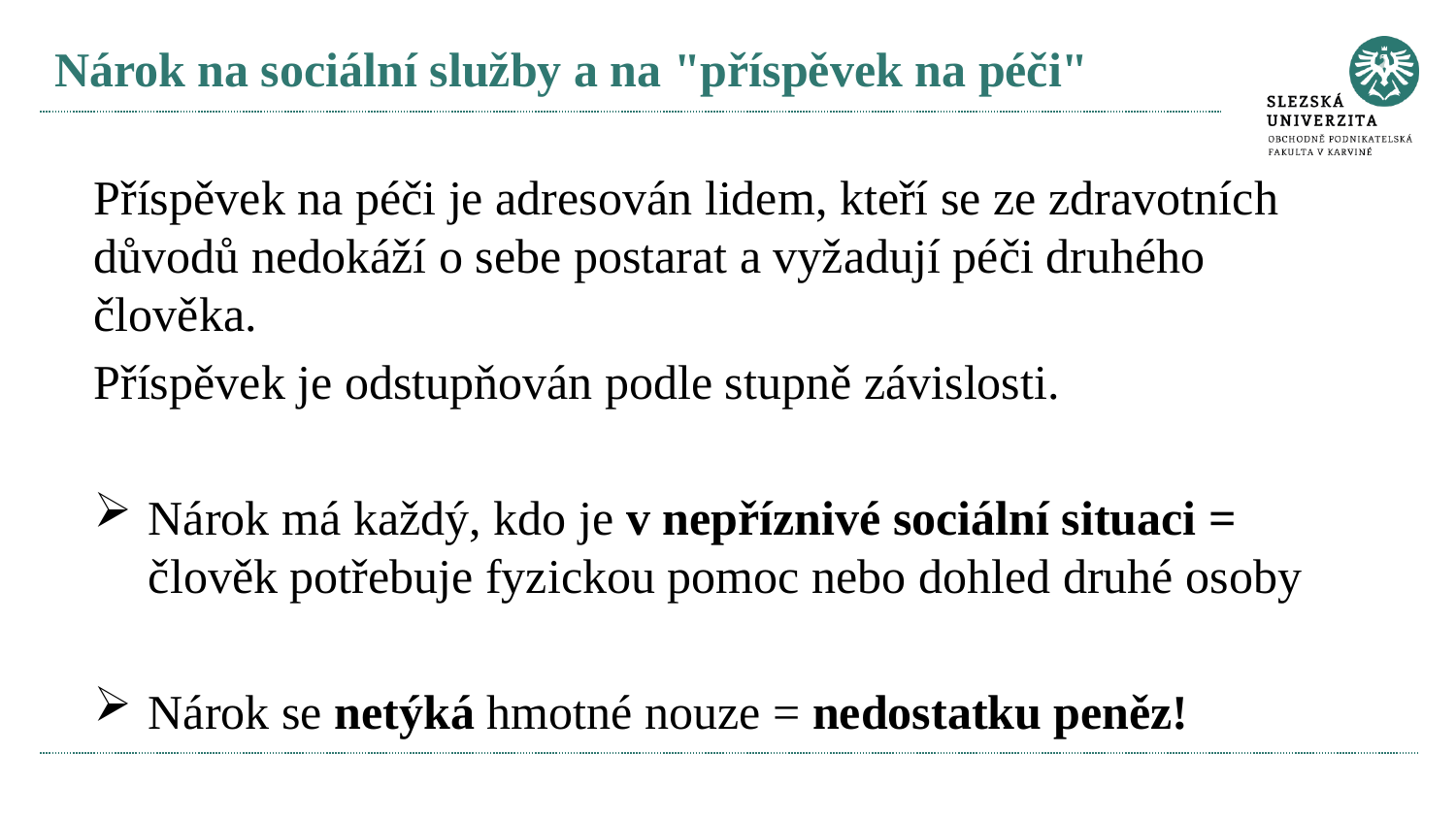

# Nárok na sociální služby a na "příspěvek na péči"
Příspěvek na péči je adresován lidem, kteří se ze zdravotních důvodů nedokáží o sebe postarat a vyžadují péči druhého člověka.
Příspěvek je odstupňován podle stupně závislosti.

Nárok má každý, kdo je v nepříznivé sociální situaci = člověk potřebuje fyzickou pomoc nebo dohled druhé osoby

Nárok se netýká hmotné nouze = nedostatku peněz!